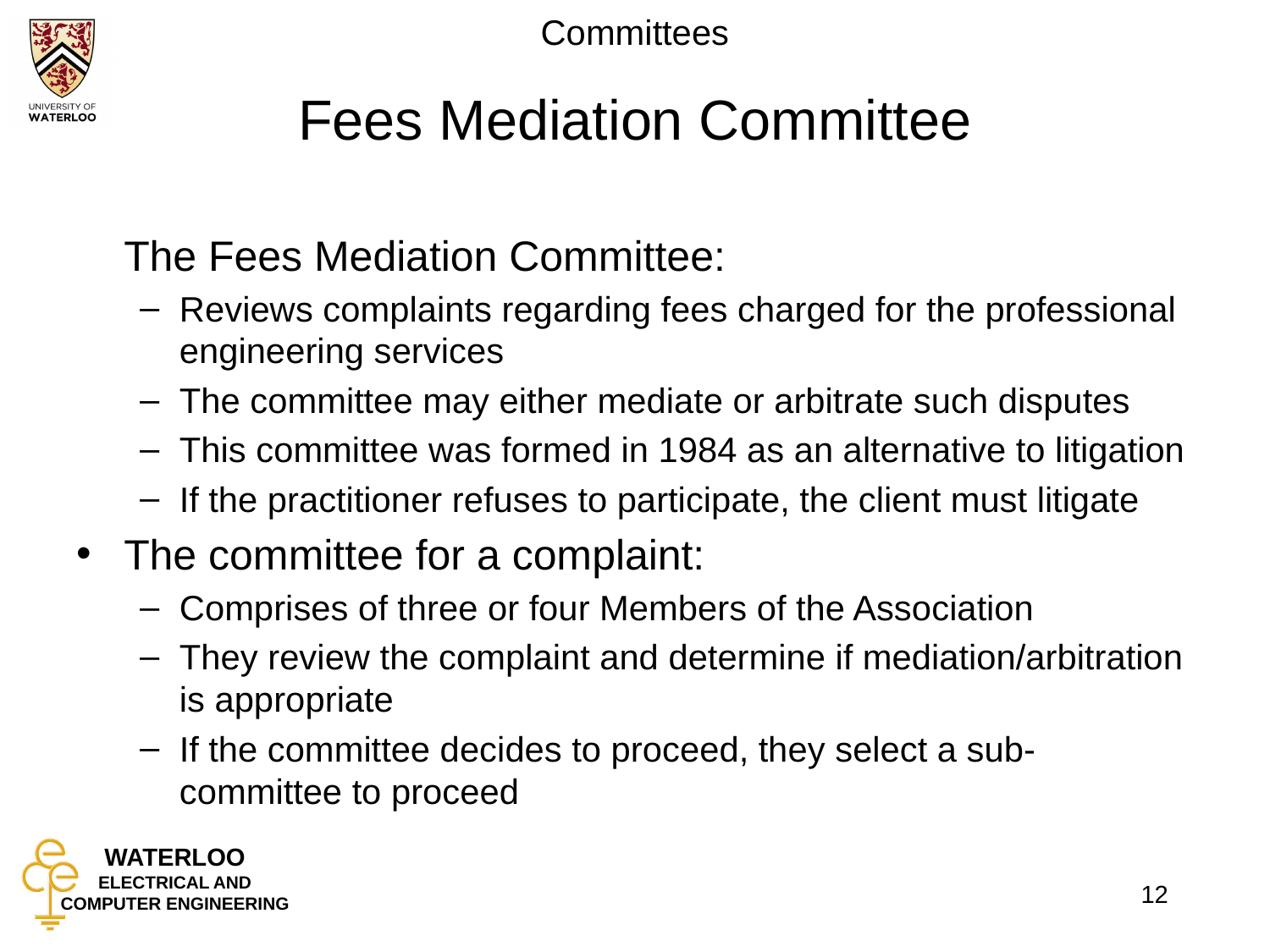

# Fees Mediation Committee
	The Fees Mediation Committee:
Reviews complaints regarding fees charged for the professional engineering services
The committee may either mediate or arbitrate such disputes
This committee was formed in 1984 as an alternative to litigation
If the practitioner refuses to participate, the client must litigate
The committee for a complaint:
Comprises of three or four Members of the Association
They review the complaint and determine if mediation/arbitration is appropriate
If the committee decides to proceed, they select a sub-committee to proceed